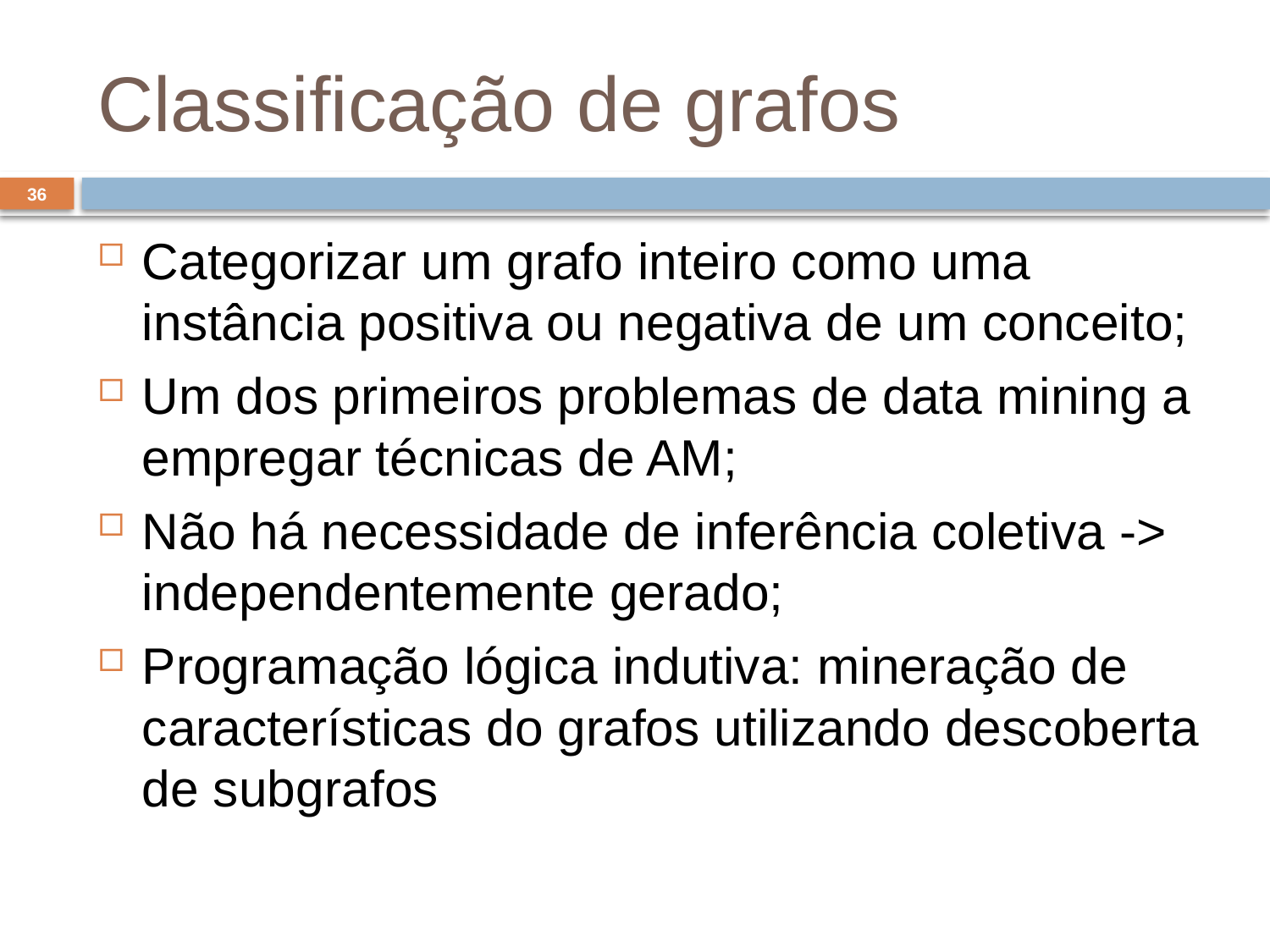

# Classificação de grafos
36
Categorizar um grafo inteiro como uma instância positiva ou negativa de um conceito;
Um dos primeiros problemas de data mining a empregar técnicas de AM;
Não há necessidade de inferência coletiva -> independentemente gerado;
Programação lógica indutiva: mineração de características do grafos utilizando descoberta de subgrafos